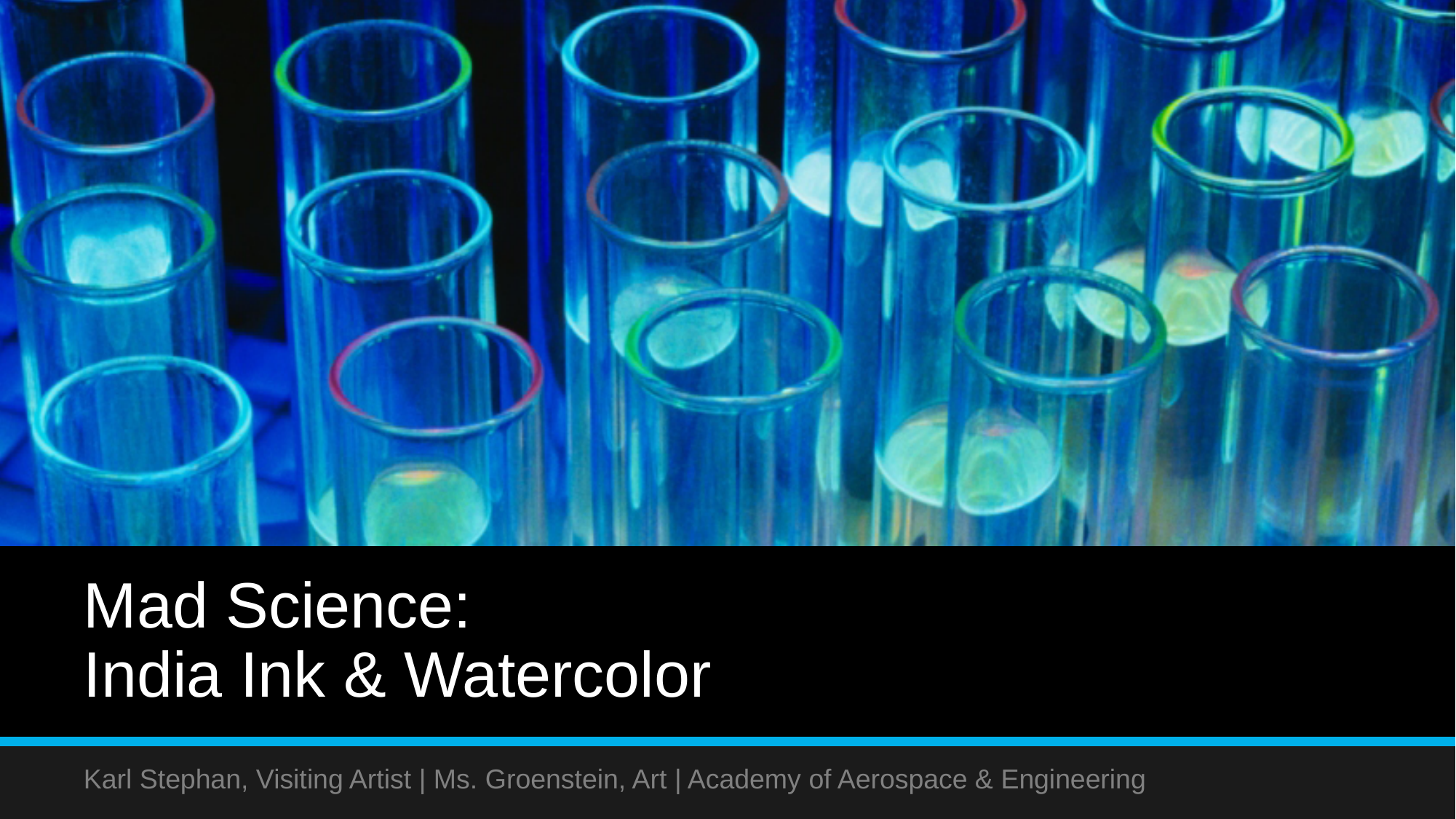

# Mad Science: India Ink & Watercolor
Karl Stephan, Visiting Artist | Ms. Groenstein, Art | Academy of Aerospace & Engineering